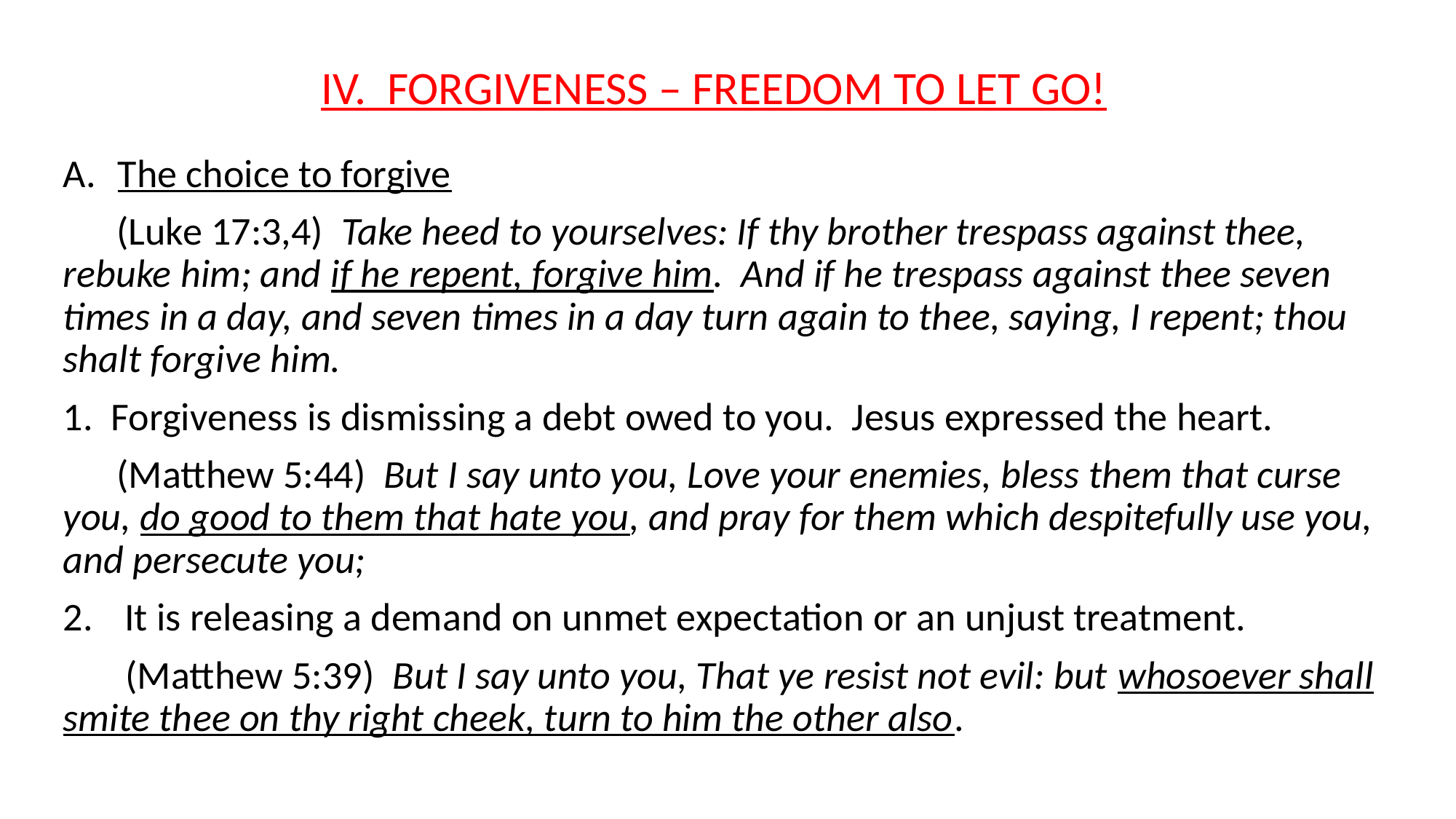

# IV.  FORGIVENESS – FREEDOM TO LET GO!
The choice to forgive
      (Luke 17:3,4)  Take heed to yourselves: If thy brother trespass against thee, rebuke him; and if he repent, forgive him.  And if he trespass against thee seven times in a day, and seven times in a day turn again to thee, saying, I repent; thou shalt forgive him.
1.  Forgiveness is dismissing a debt owed to you.  Jesus expressed the heart.
      (Matthew 5:44)  But I say unto you, Love your enemies, bless them that curse you, do good to them that hate you, and pray for them which despitefully use you, and persecute you;
It is releasing a demand on unmet expectation or an unjust treatment.
       (Matthew 5:39)  But I say unto you, That ye resist not evil: but whosoever shall smite thee on thy right cheek, turn to him the other also.